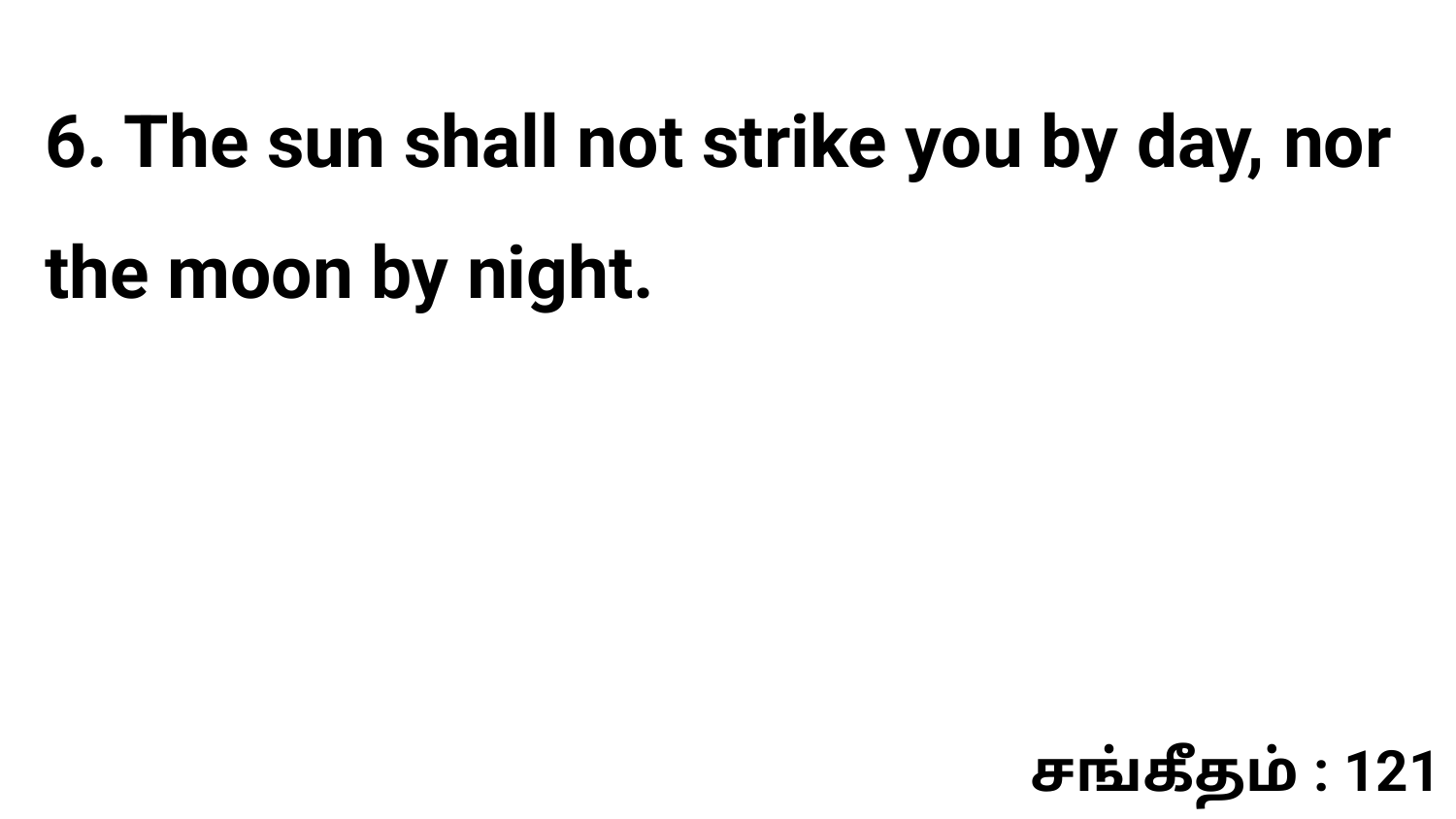

6. The sun shall not strike you by day, nor the moon by night.
சங்கீதம் : 121